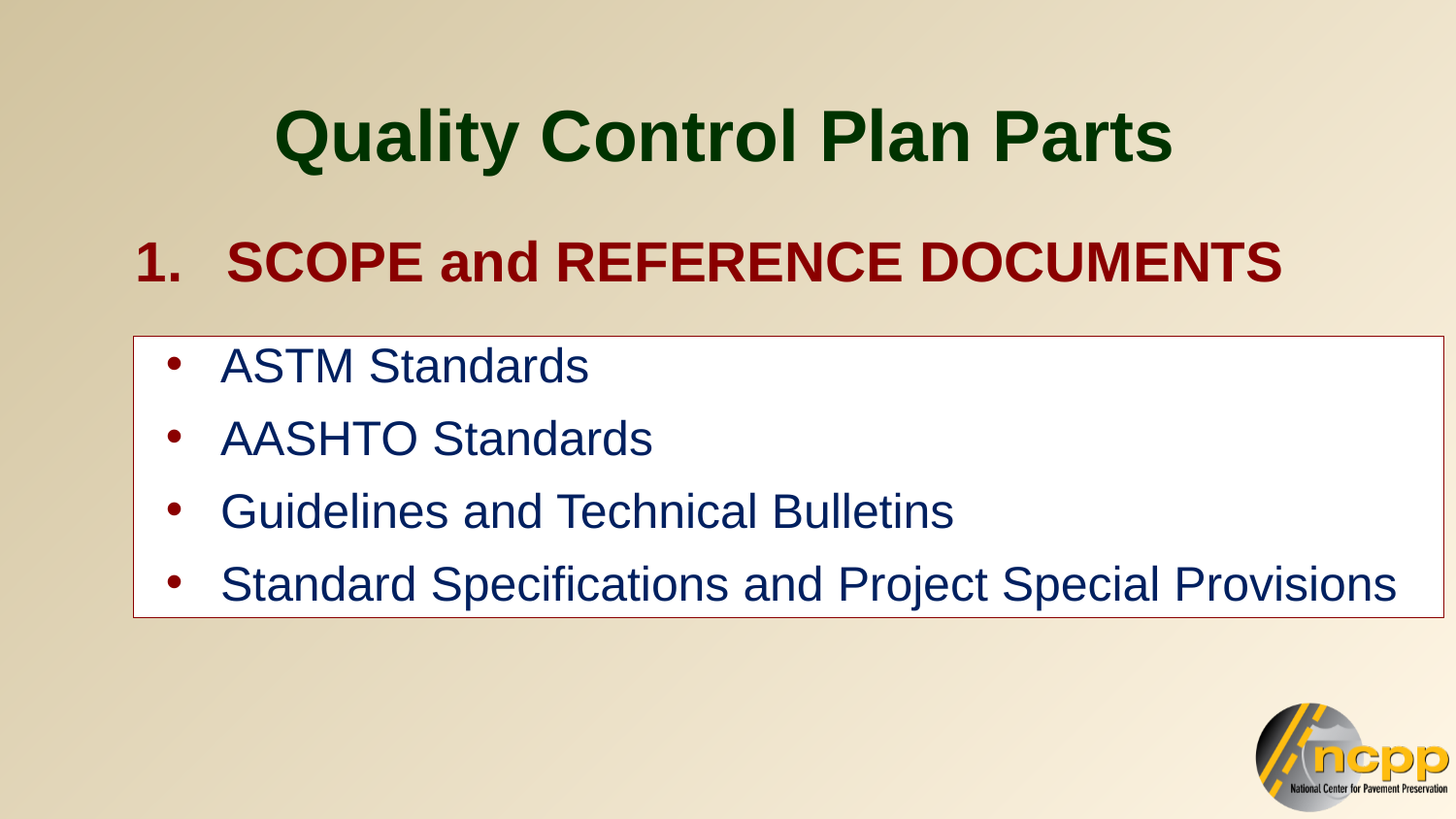

Quality Control Plan Parts
SCOPE and REFERENCE DOCUMENTS
ASTM Standards
AASHTO Standards
Guidelines and Technical Bulletins
Standard Specifications and Project Special Provisions